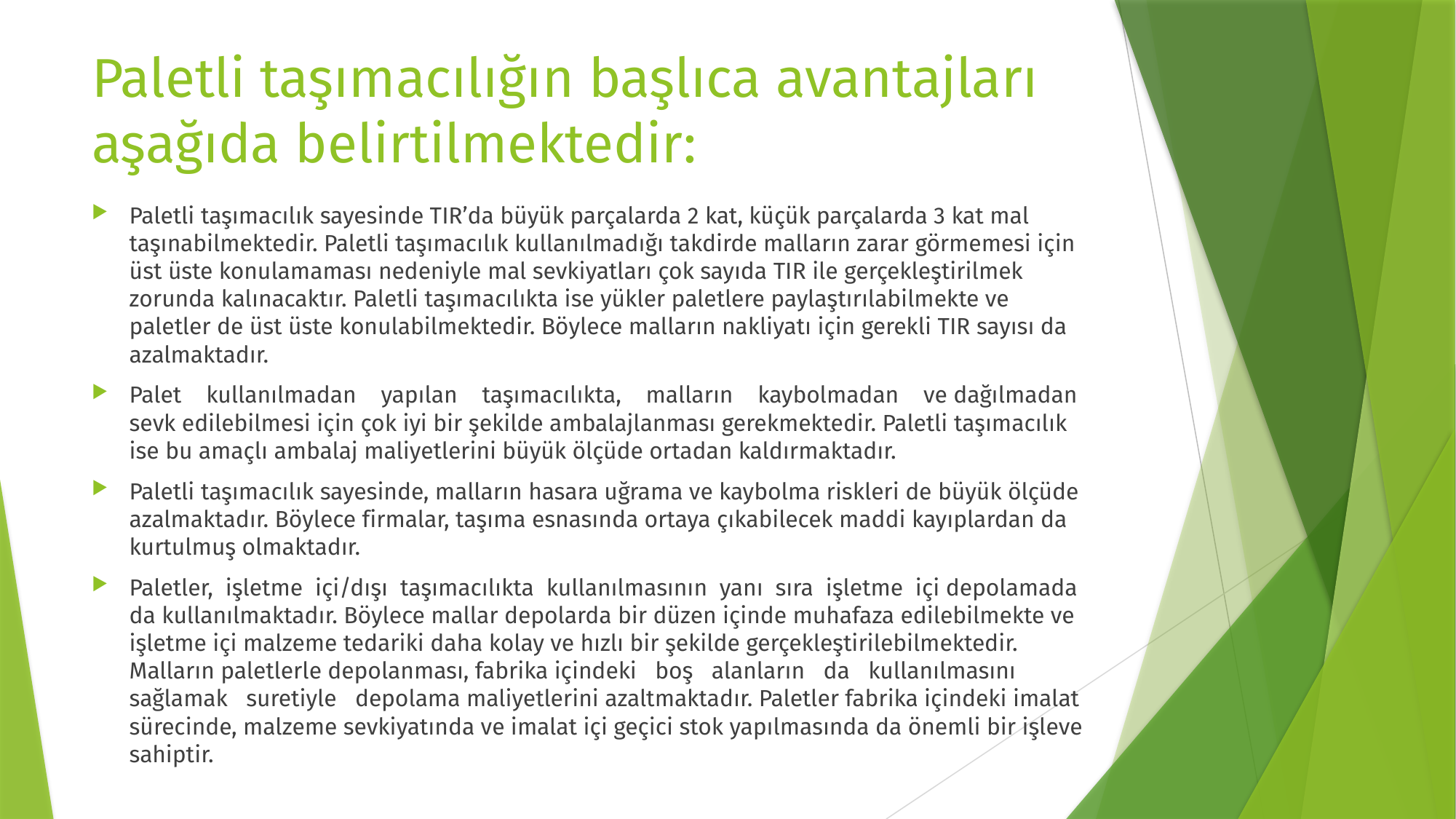

# Paletli taşımacılığın başlıca avantajları aşağıda belirtilmektedir:
Paletli taşımacılık sayesinde TIR’da büyük parçalarda 2 kat, küçük parçalarda 3 kat mal taşınabilmektedir. Paletli taşımacılık kullanılmadığı takdirde malların zarar görmemesi için üst üste konulamaması nedeniyle mal sevkiyatları çok sayıda TIR ile gerçekleştirilmek zorunda kalınacaktır. Paletli taşımacılıkta ise yükler paletlere paylaştırılabilmekte ve paletler de üst üste konulabilmektedir. Böylece malların nakliyatı için gerekli TIR sayısı da azalmaktadır.
Palet    kullanılmadan    yapılan    taşımacılıkta,    malların    kaybolmadan    ve dağılmadan sevk edilebilmesi için çok iyi bir şekilde ambalajlanması gerekmektedir. Paletli taşımacılık ise bu amaçlı ambalaj maliyetlerini büyük ölçüde ortadan kaldırmaktadır.
Paletli taşımacılık sayesinde, malların hasara uğrama ve kaybolma riskleri de büyük ölçüde azalmaktadır. Böylece firmalar, taşıma esnasında ortaya çıkabilecek maddi kayıplardan da kurtulmuş olmaktadır.
Paletler,  işletme  içi/dışı  taşımacılıkta  kullanılmasının  yanı  sıra  işletme  içi depolamada da kullanılmaktadır. Böylece mallar depolarda bir düzen içinde muhafaza edilebilmekte ve işletme içi malzeme tedariki daha kolay ve hızlı bir şekilde gerçekleştirilebilmektedir. Malların paletlerle depolanması, fabrika içindeki   boş   alanların   da   kullanılmasını   sağlamak   suretiyle   depolama maliyetlerini azaltmaktadır. Paletler fabrika içindeki imalat sürecinde, malzeme sevkiyatında ve imalat içi geçici stok yapılmasında da önemli bir işleve sahiptir.